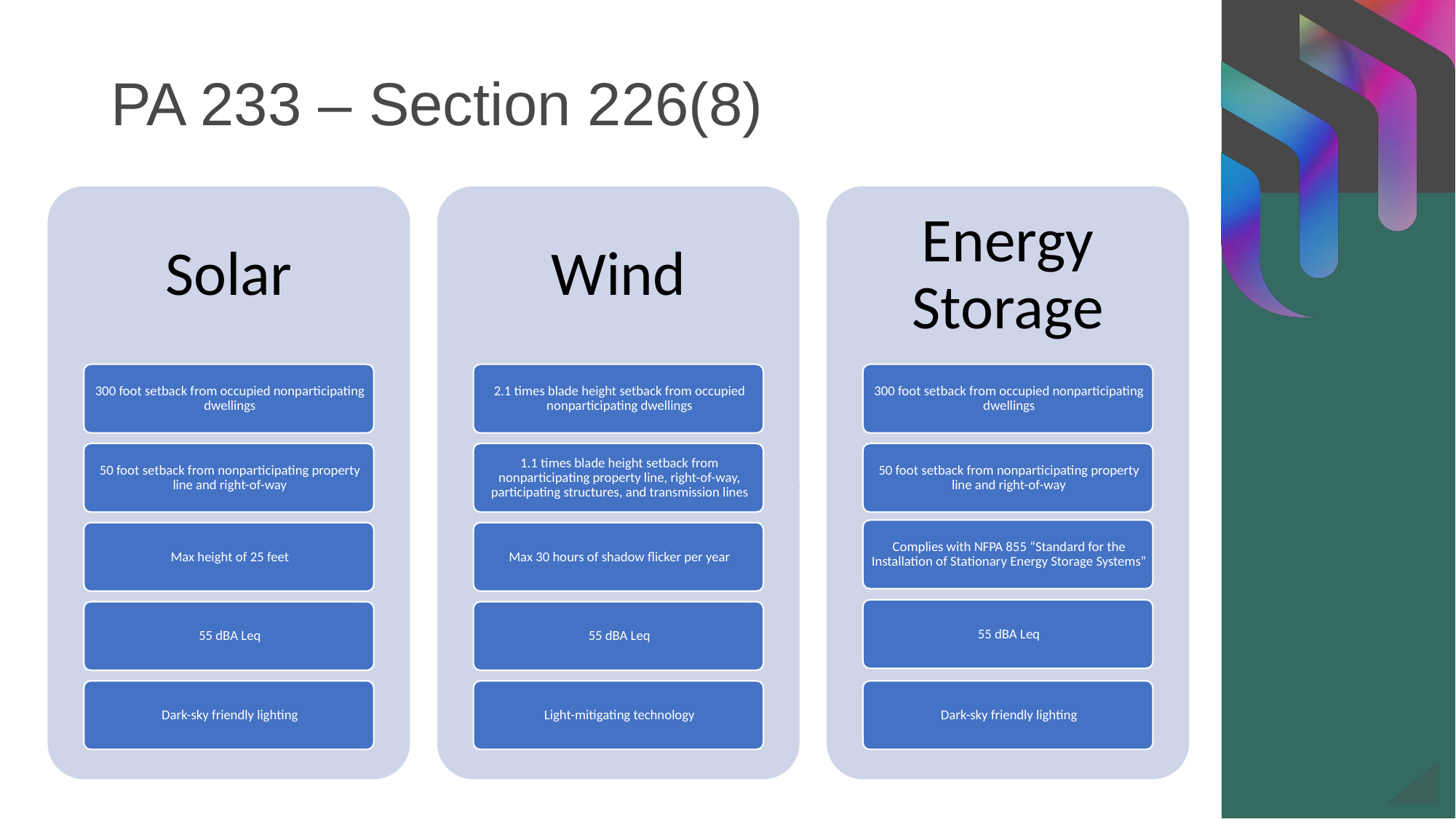

# PA 233 – Section 226(8)
Solar
300 foot setback from occupied nonparticipating dwellings
50 foot setback from nonparticipating property line and right-of-way
Max height of 25 feet
55 dBA Leq
Dark-sky friendly lighting
Wind
2.1 times blade height setback from occupied nonparticipating dwellings
1.1 times blade height setback from nonparticipating property line, right-of-way, participating structures, and transmission lines
Max 30 hours of shadow flicker per year
55 dBA Leq
Light-mitigating technology
Energy Storage
300 foot setback from occupied nonparticipating dwellings
50 foot setback from nonparticipating property line and right-of-way
55 dBA Leq
Complies with NFPA 855 “Standard for the Installation of Stationary Energy Storage Systems”
Dark-sky friendly lighting